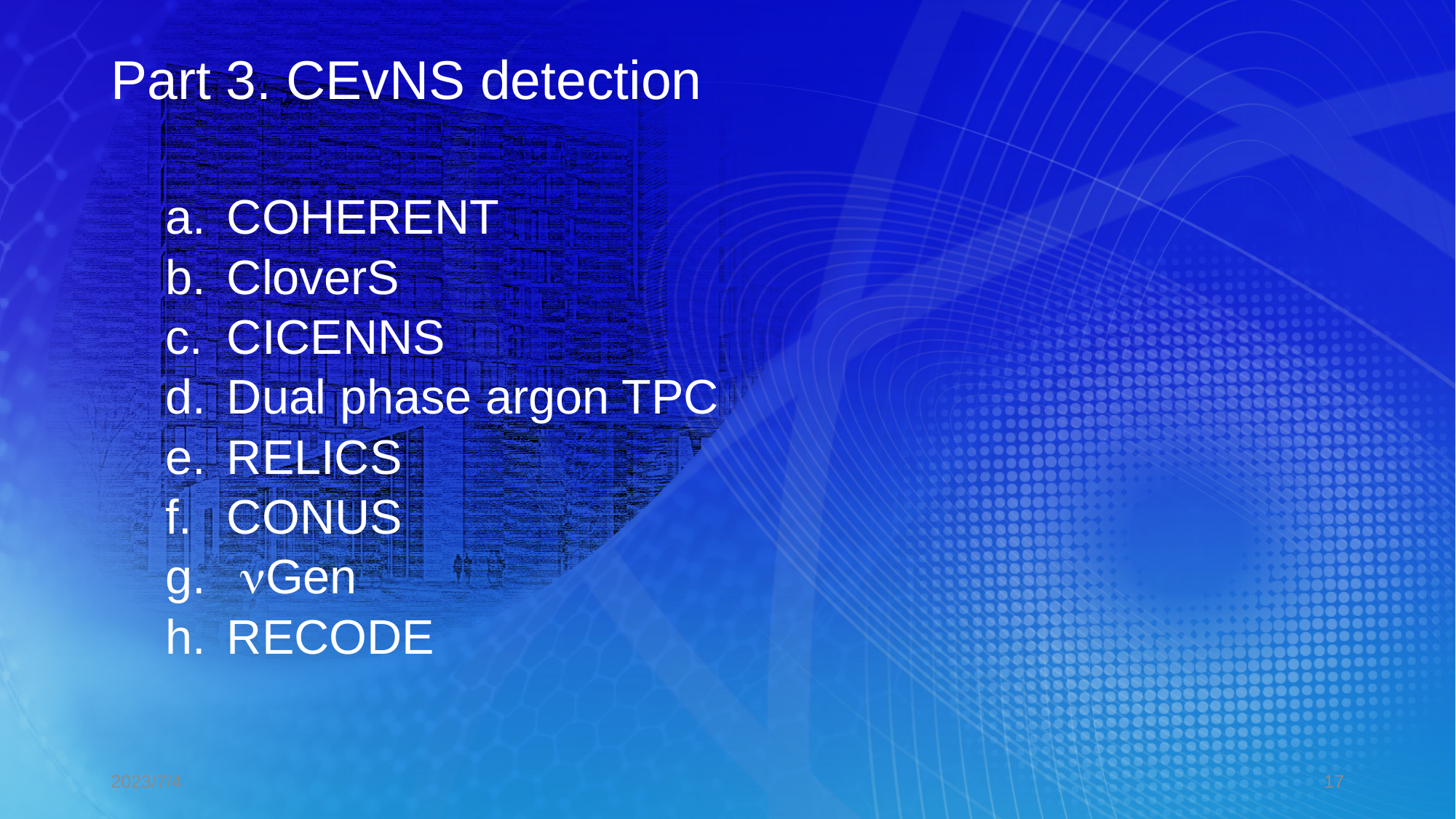

Part 3. CEvNS detection

COHERENT
CloverS
CICENNS
Dual phase argon TPC
RELICS
CONUS
 νGen
RECODE
2023/7/4
17